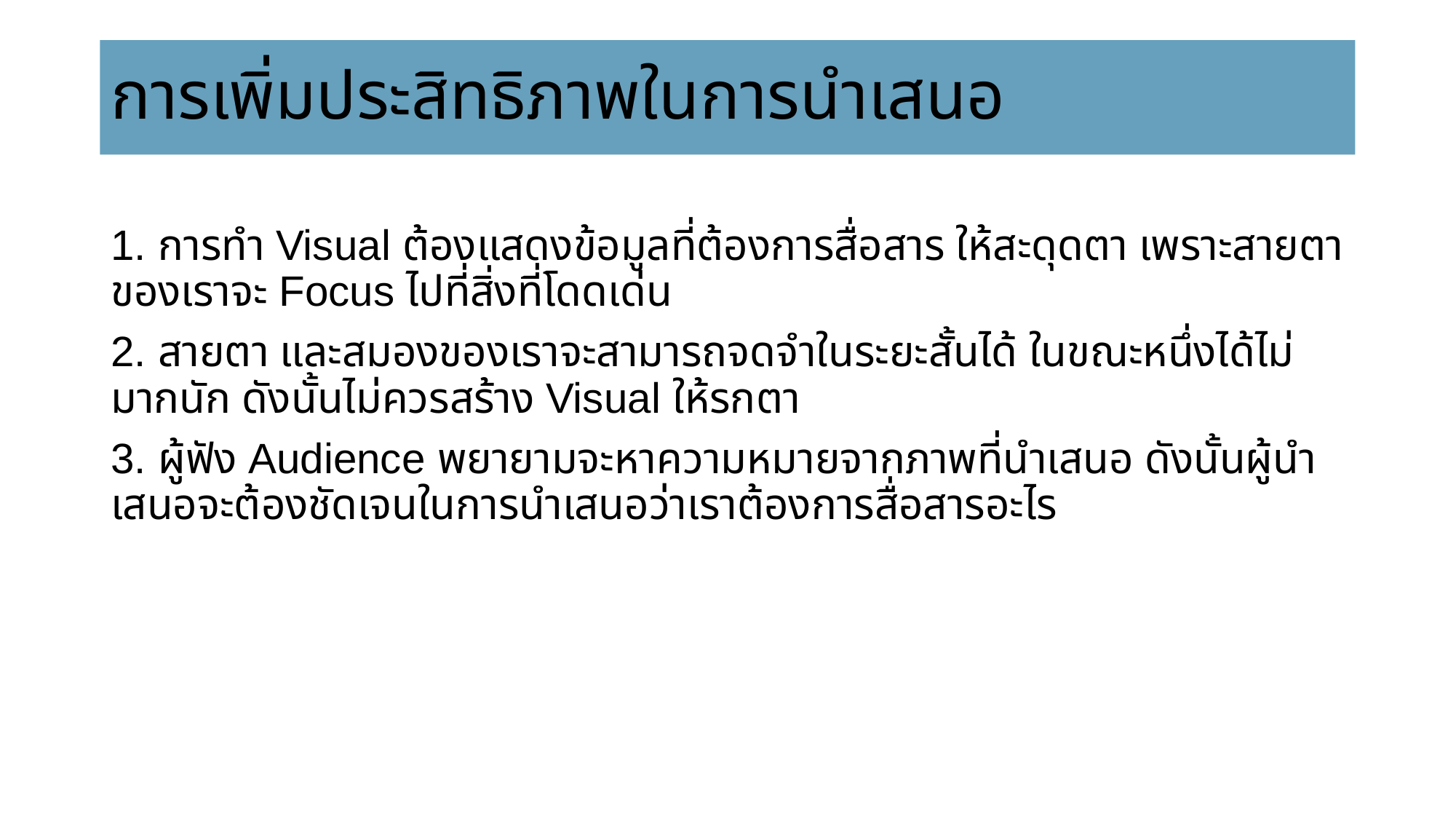

# การเพิ่มประสิทธิภาพในการนำเสนอ
1. การทำ Visual ต้องแสดงข้อมูลที่ต้องการสื่อสาร ให้สะดุดตา เพราะสายตาของเราจะ Focus ไปที่สิ่งที่โดดเด่น
2. สายตา และสมองของเราจะสามารถจดจำในระยะสั้นได้ ในขณะหนึ่งได้ไม่มากนัก ดังนั้นไม่ควรสร้าง Visual ให้รกตา
3. ผู้ฟัง Audience พยายามจะหาความหมายจากภาพที่นำเสนอ ดังนั้นผู้นำเสนอจะต้องชัดเจนในการนำเสนอว่าเราต้องการสื่อสารอะไร